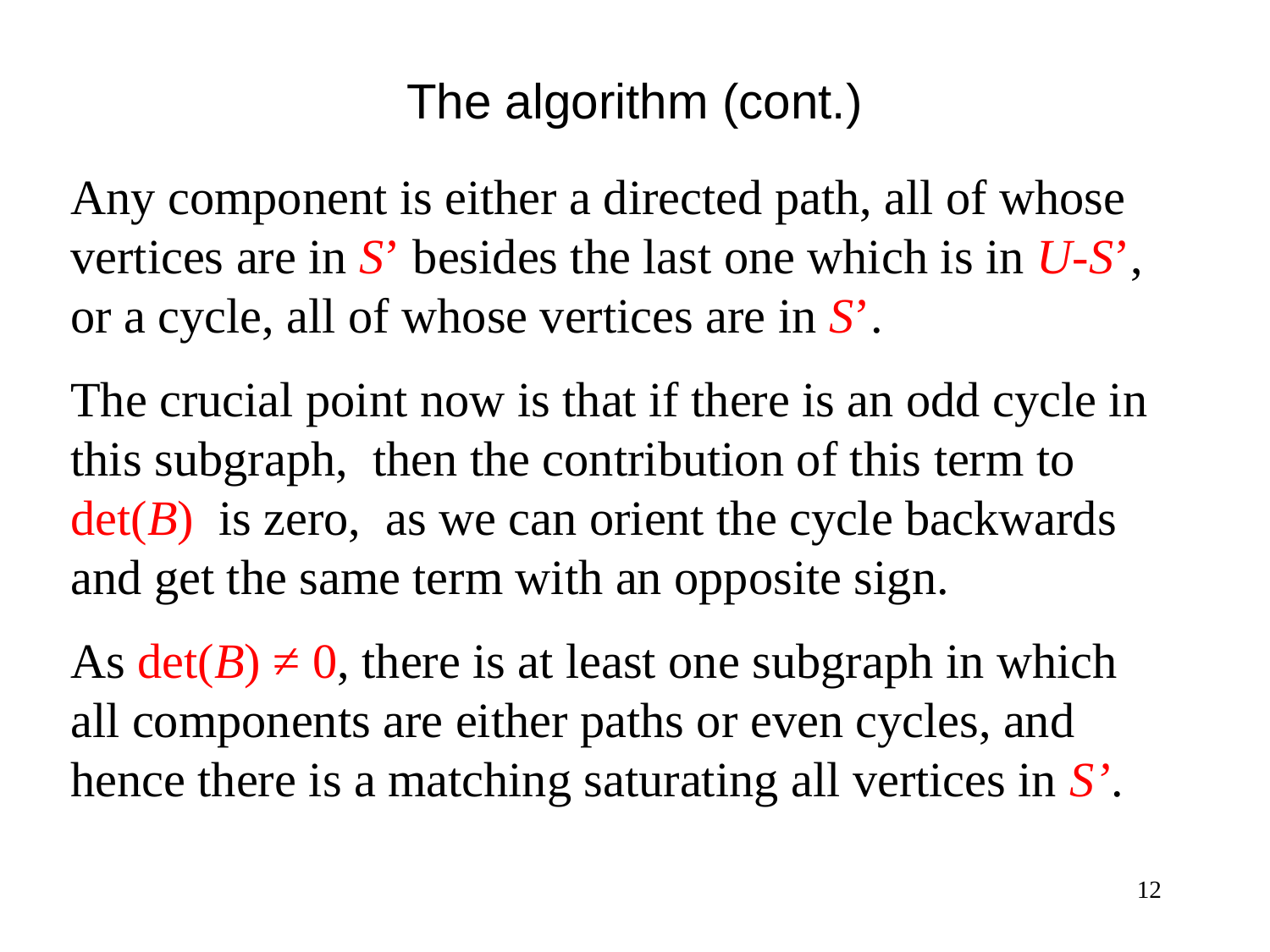

The algorithm (cont.)
Any component is either a directed path, all of whose vertices are in S’ besides the last one which is in U-S’, or a cycle, all of whose vertices are in S’.
The crucial point now is that if there is an odd cycle in this subgraph,  then the contribution of this term to det(B)  is zero,  as we can orient the cycle backwards and get the same term with an opposite sign.
As det(B) ≠ 0, there is at least one subgraph in which all components are either paths or even cycles, and hence there is a matching saturating all vertices in S’.
12